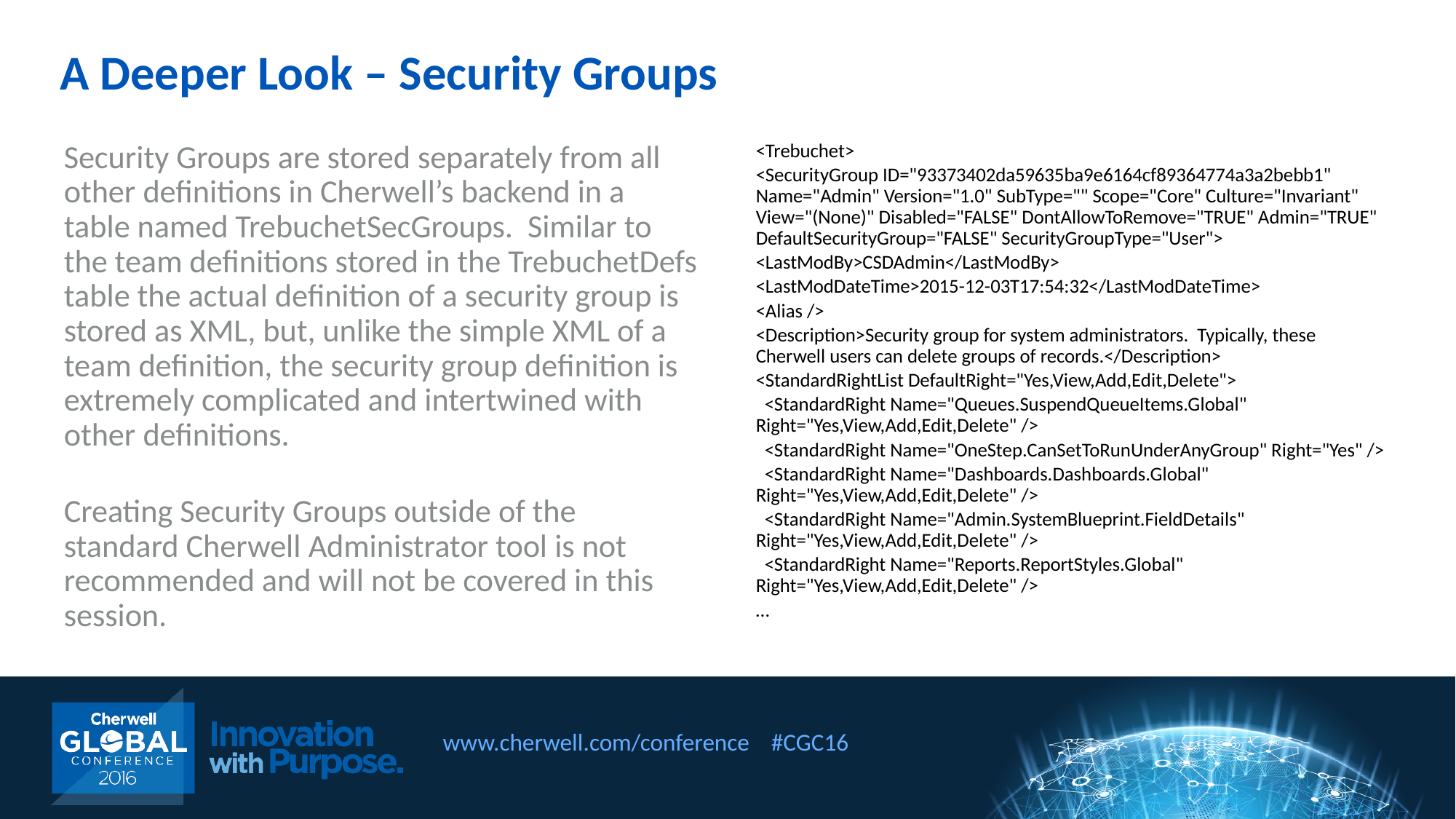

A Deeper Look – Security Groups
Security Groups are stored separately from all other definitions in Cherwell’s backend in a table named TrebuchetSecGroups.  Similar to the team definitions stored in the TrebuchetDefs table the actual definition of a security group is stored as XML, but, unlike the simple XML of a team definition, the security group definition is extremely complicated and intertwined with other definitions.

Creating Security Groups outside of the standard Cherwell Administrator tool is not recommended and will not be covered in this session.

<Trebuchet>
<SecurityGroup ID="93373402da59635ba9e6164cf89364774a3a2bebb1" Name="Admin" Version="1.0" SubType="" Scope="Core" Culture="Invariant" View="(None)" Disabled="FALSE" DontAllowToRemove="TRUE" Admin="TRUE" DefaultSecurityGroup="FALSE" SecurityGroupType="User">
<LastModBy>CSDAdmin</LastModBy>
<LastModDateTime>2015-12-03T17:54:32</LastModDateTime>
<Alias />
<Description>Security group for system administrators.  Typically, these Cherwell users can delete groups of records.</Description>
<StandardRightList DefaultRight="Yes,View,Add,Edit,Delete">
  <StandardRight Name="Queues.SuspendQueueItems.Global" Right="Yes,View,Add,Edit,Delete" />
  <StandardRight Name="OneStep.CanSetToRunUnderAnyGroup" Right="Yes" />
  <StandardRight Name="Dashboards.Dashboards.Global" Right="Yes,View,Add,Edit,Delete" />
  <StandardRight Name="Admin.SystemBlueprint.FieldDetails" Right="Yes,View,Add,Edit,Delete" />
  <StandardRight Name="Reports.ReportStyles.Global" Right="Yes,View,Add,Edit,Delete" />
…